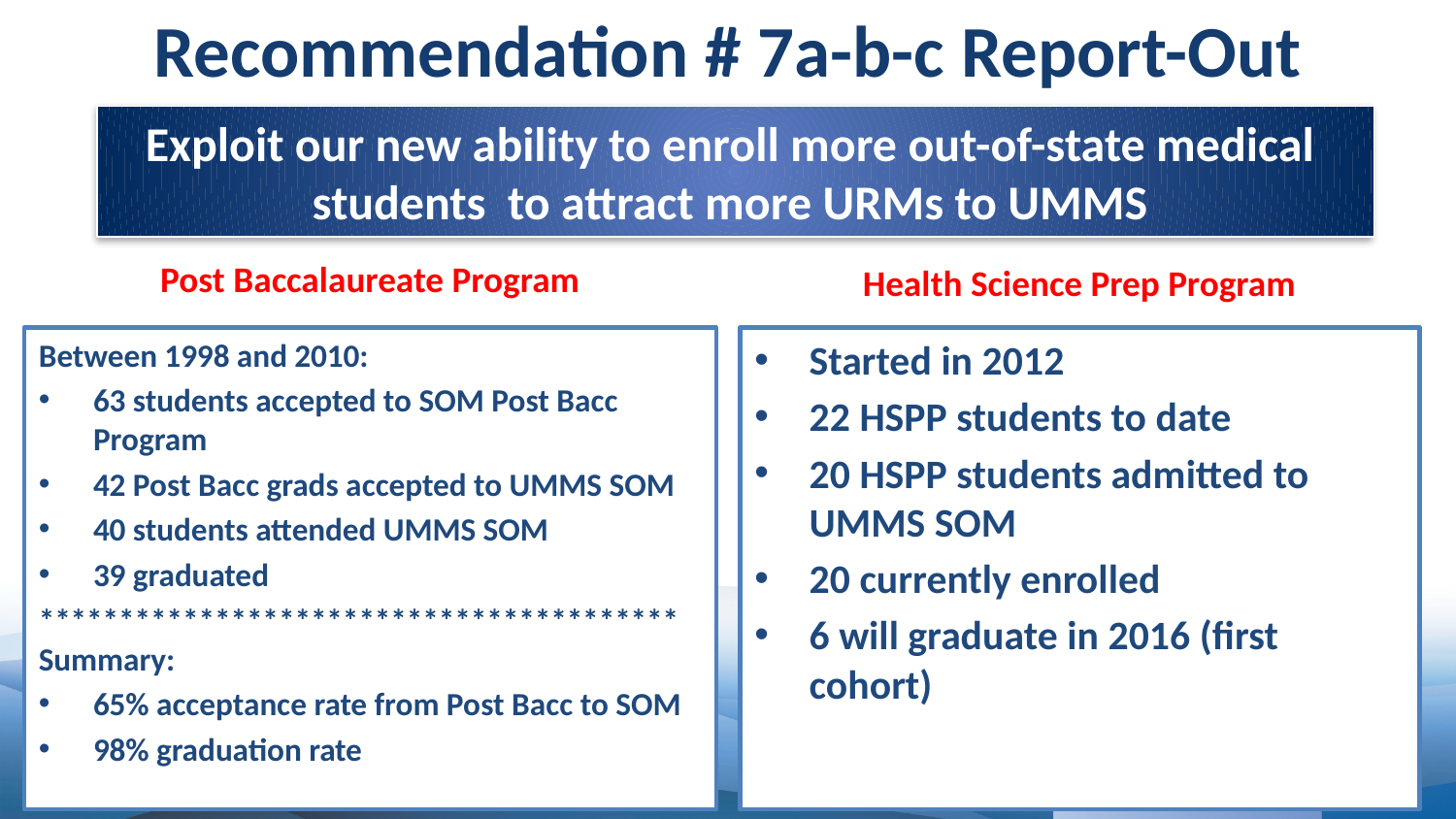

Recommendation # 7a-b-c Report-Out
Exploit our new ability to enroll more out-of-state medical  students  to attract more URMs to UMMS
Post Baccalaureate Program
Health Science Prep Program
Between 1998 and 2010:
63 students accepted to SOM Post Bacc Program
42 Post Bacc grads accepted to UMMS SOM
40 students attended UMMS SOM
39 graduated
****************************************
Summary:
65% acceptance rate from Post Bacc to SOM
98% graduation rate
Started in 2012
22 HSPP students to date
20 HSPP students admitted to UMMS SOM
20 currently enrolled
6 will graduate in 2016 (first cohort)